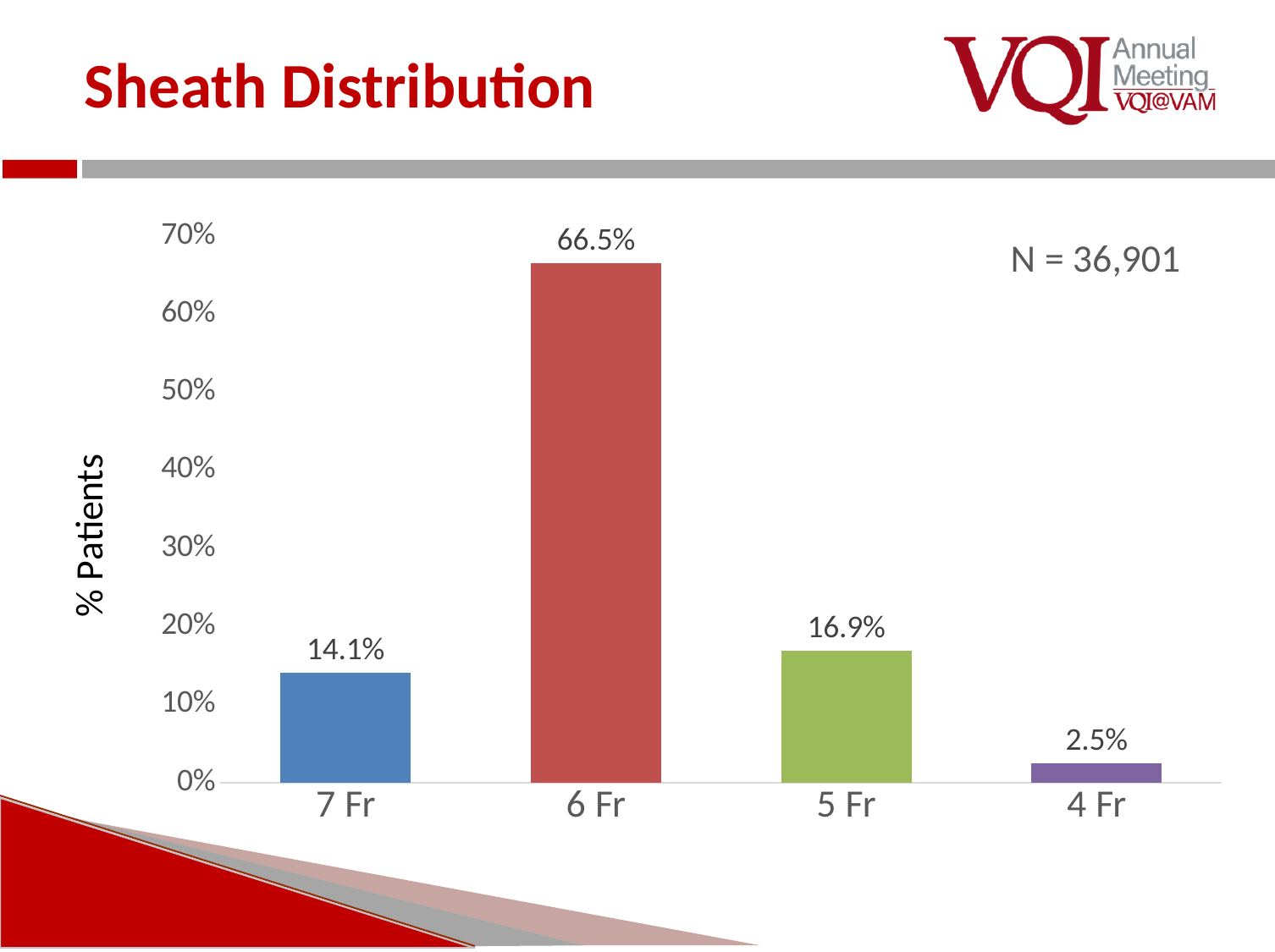

# Sheath Distribution

### Chart: N = 36,901

| Category | Series 1 | Series 2 | Series 3 | Series 4 |
|---|---|---|---|---|
| 7 Fr | 0.141 | None | None | None |
| 6 Fr | None | 0.665 | None | None |
| 5 Fr | None | None | 0.169 | None |
| 4 Fr | None | None | None | 0.025 |